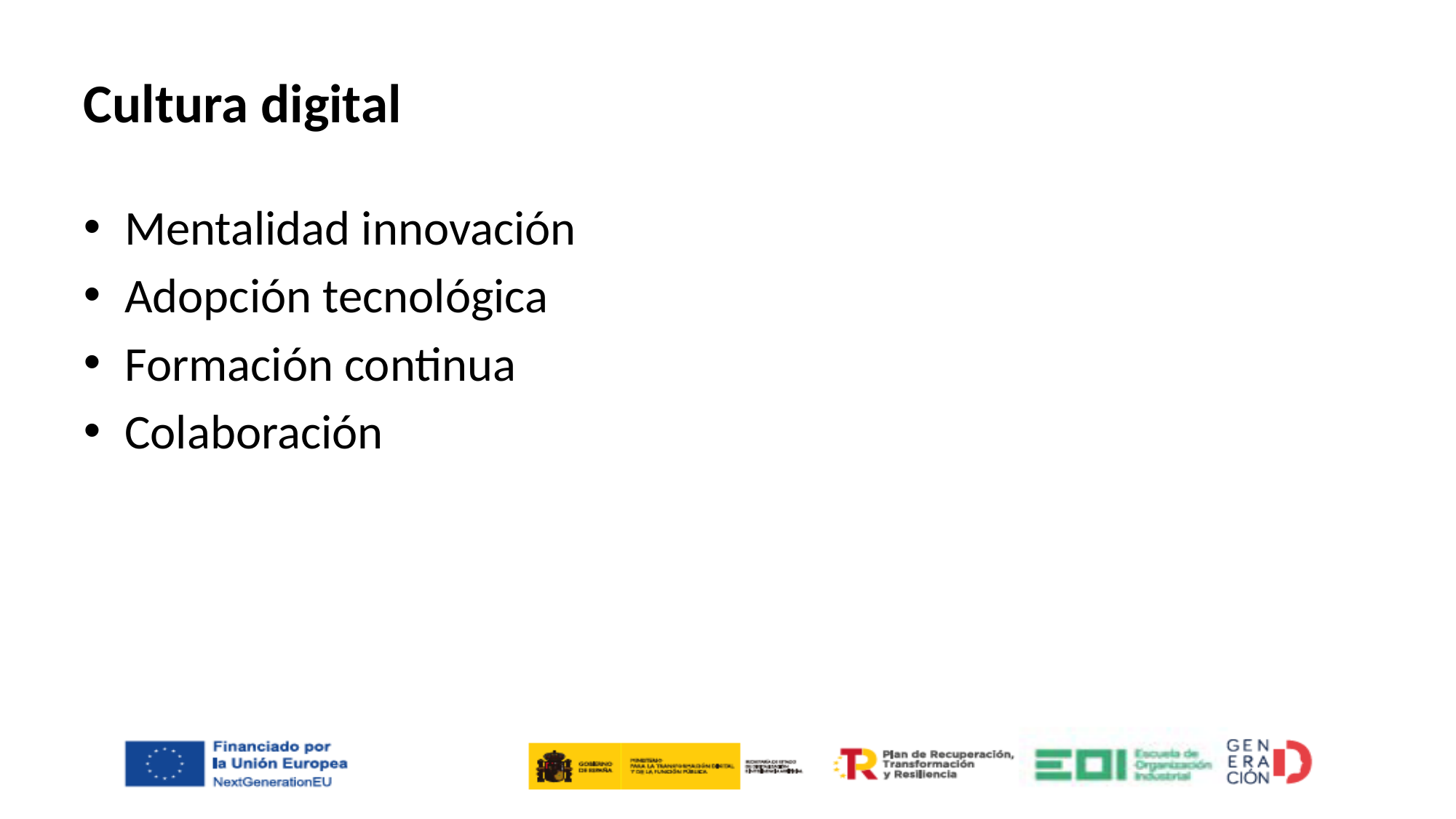

# Cultura digital
Mentalidad innovación
Adopción tecnológica
Formación continua
Colaboración